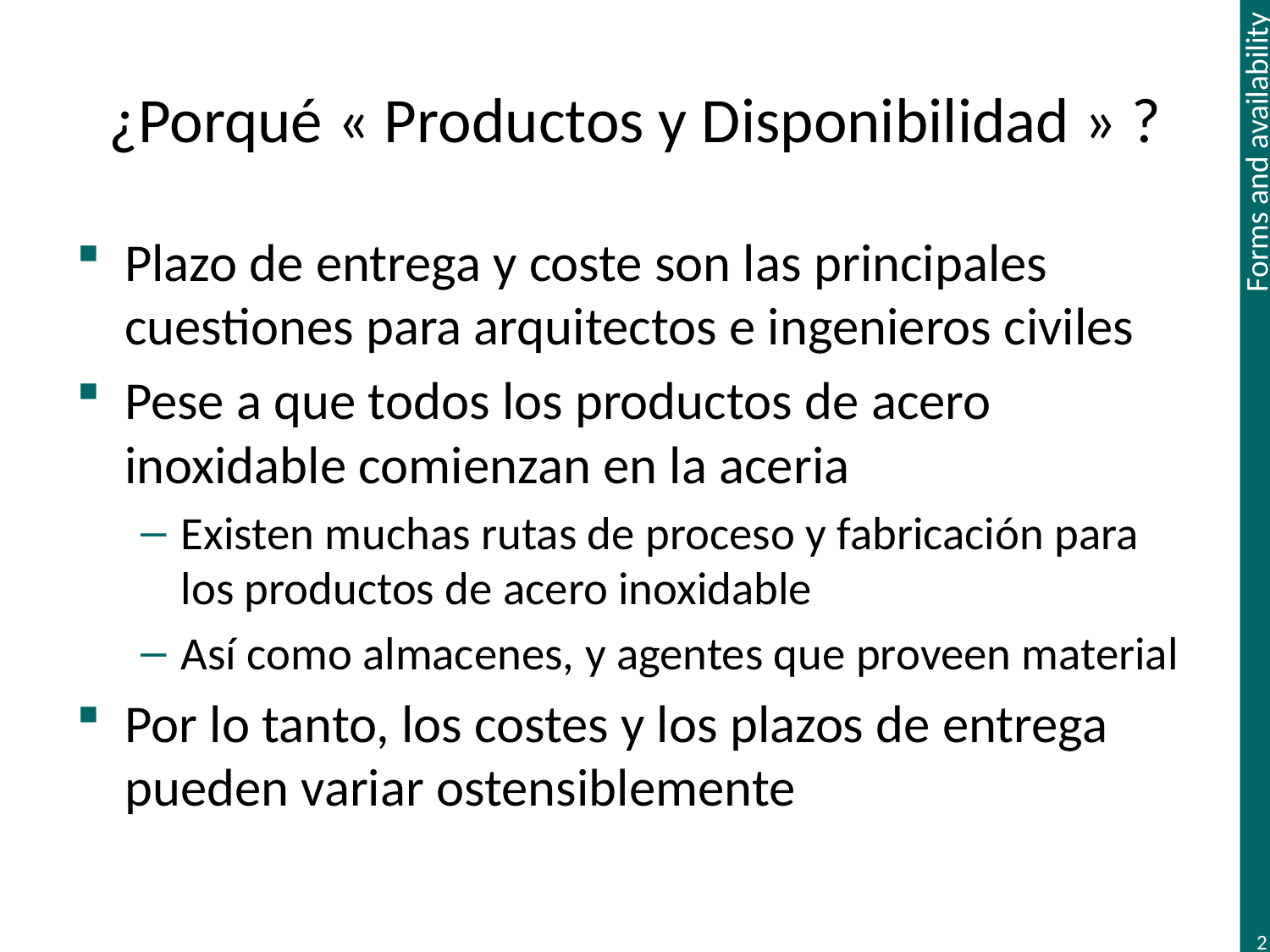

# ¿Porqué « Productos y Disponibilidad » ?
Plazo de entrega y coste son las principales cuestiones para arquitectos e ingenieros civiles
Pese a que todos los productos de acero inoxidable comienzan en la aceria
Existen muchas rutas de proceso y fabricación para los productos de acero inoxidable
Así como almacenes, y agentes que proveen material
Por lo tanto, los costes y los plazos de entrega pueden variar ostensiblemente
2